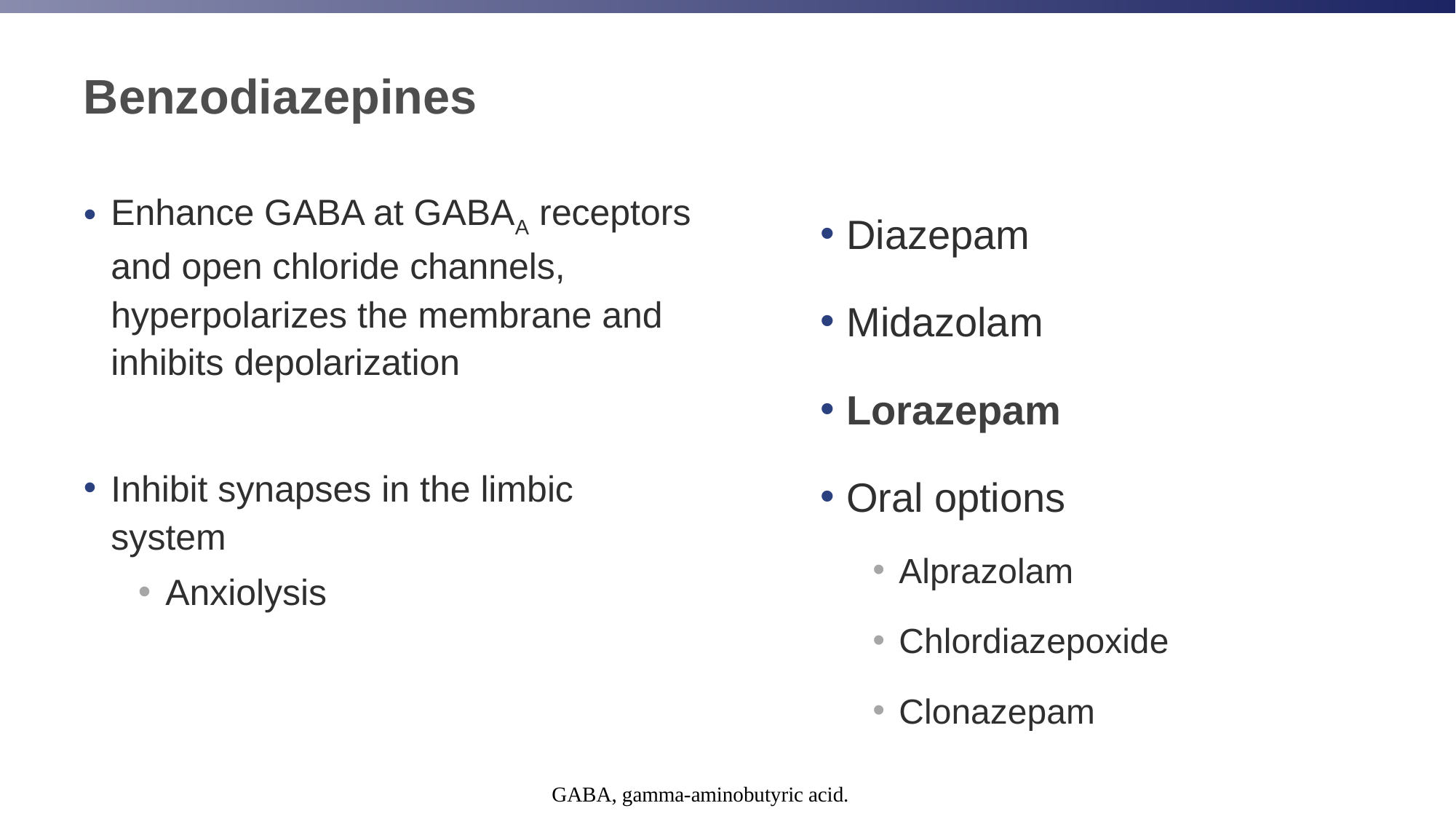

# Benzodiazepines
Enhance GABA at GABAA receptors and open chloride channels, hyperpolarizes the membrane and inhibits depolarization

Inhibit synapses in the limbic system
Anxiolysis
Diazepam
Midazolam
Lorazepam
Oral options
Alprazolam
Chlordiazepoxide
Clonazepam

GABA, gamma-aminobutyric acid.